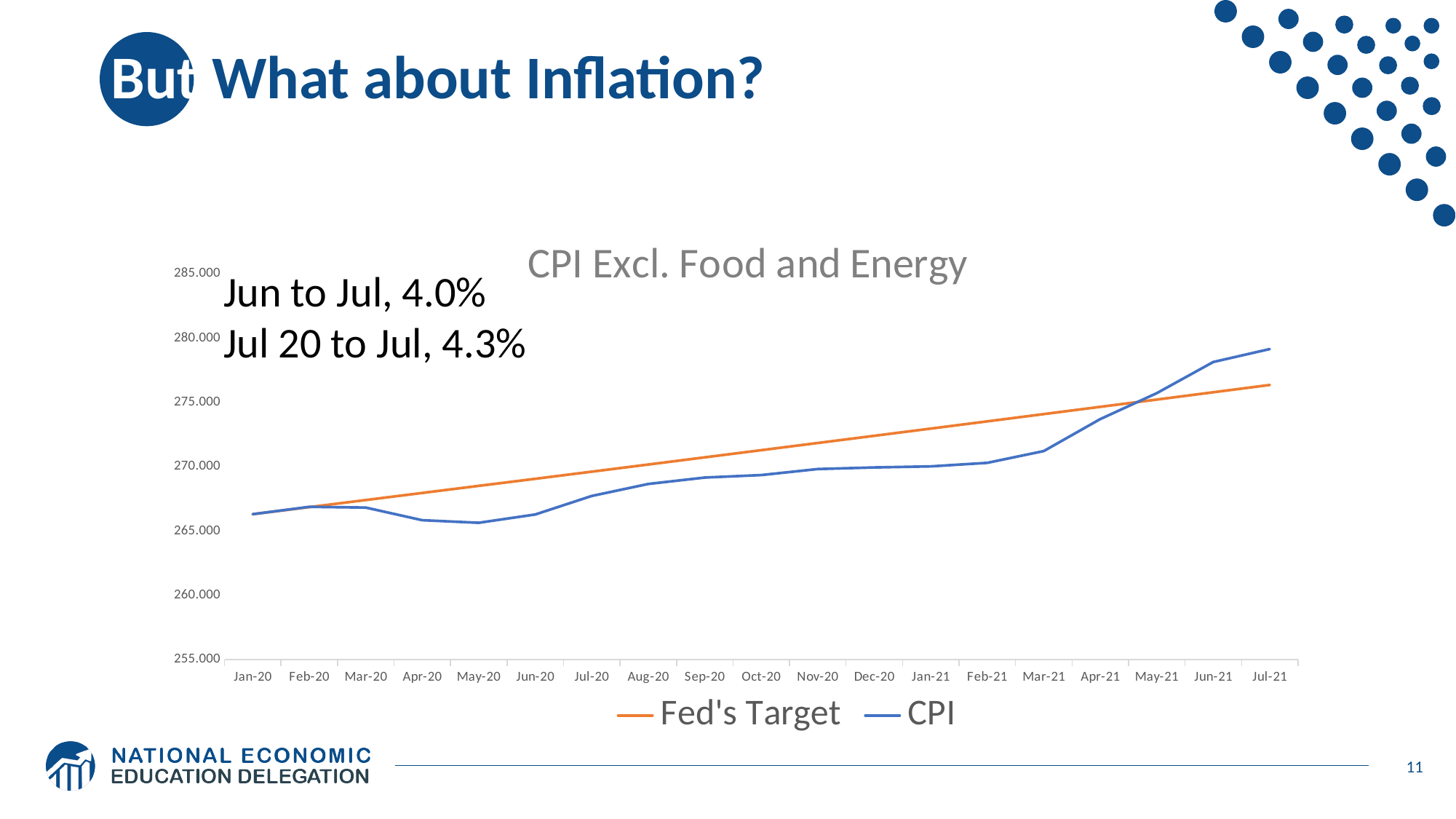

# But What about Inflation?

### Chart: CPI Excl. Food and Energy

| Category |  |  |
|---|---|---|
| 43831 | 266.306 | 266.306 |
| 43862 | 266.8545467576767 | 266.876 |
| 43891 | 267.4042234318606 | 266.82 |
| 43922 | 267.95503234999467 | 265.836 |
| 43952 | 268.50697584431606 | 265.637 |
| 43983 | 269.06005625186594 | 266.282 |
| 44013 | 269.61427591449944 | 267.722 |
| 44044 | 270.1696371788955 | 268.654 |
| 44075 | 270.72614239656684 | 269.155 |
| 44105 | 271.2837939238699 | 269.35 |
| 44136 | 271.8425941220148 | 269.819 |
| 44166 | 272.4025453570755 | 269.94 |
| 44197 | 272.96364999999946 | 270.025 |
| 44228 | 273.5259104266181 | 270.299 |
| 44256 | 274.0893290176566 | 271.214 |
| 44307 | 274.65390815874406 | 273.7 |
| 44337 | 275.2196502404235 | 275.718 |
| 44368 | 275.78655765816217 | 278.14 |
| 44398 | 276.3546328123615 | 279.146 |
Jun to Jul, 4.0%
Jul 20 to Jul, 4.3%
11